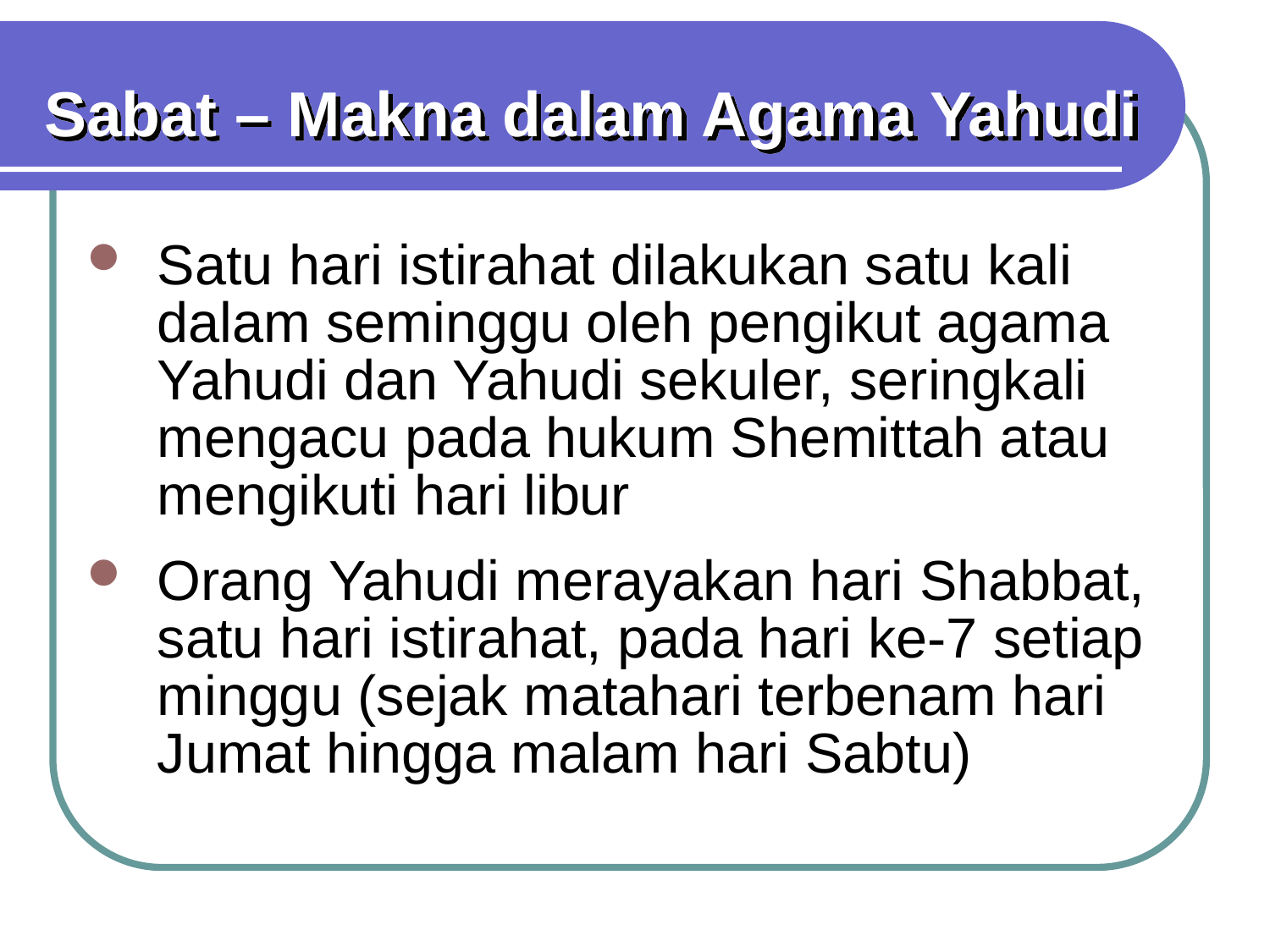

Sabat – Makna dalam Agama Yahudi
Satu hari istirahat dilakukan satu kali dalam seminggu oleh pengikut agama Yahudi dan Yahudi sekuler, seringkali mengacu pada hukum Shemittah atau mengikuti hari libur
Orang Yahudi merayakan hari Shabbat, satu hari istirahat, pada hari ke-7 setiap minggu (sejak matahari terbenam hari Jumat hingga malam hari Sabtu)